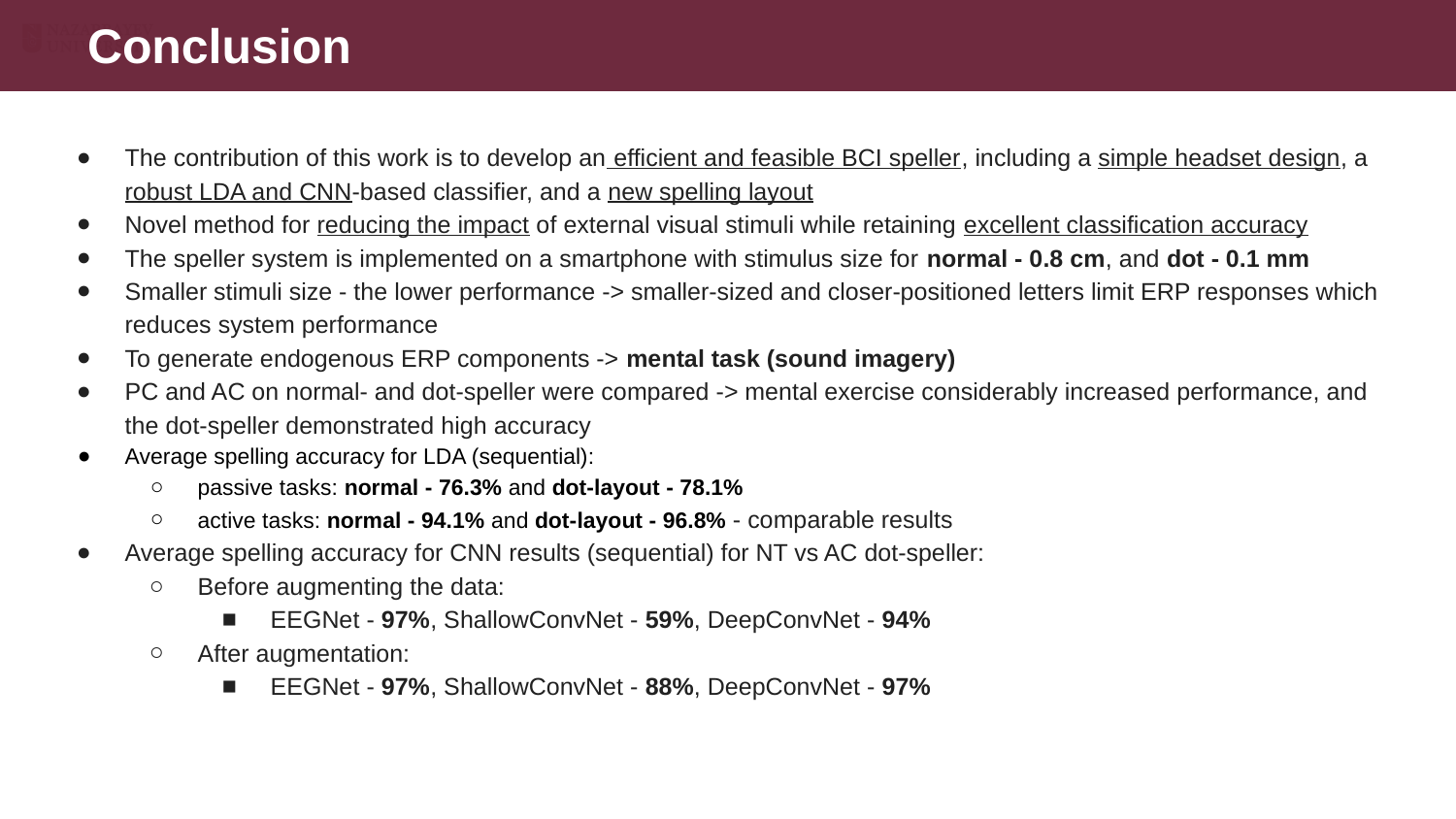

# Conclusion
The contribution of this work is to develop an efficient and feasible BCI speller, including a simple headset design, a robust LDA and CNN-based classifier, and a new spelling layout
Novel method for reducing the impact of external visual stimuli while retaining excellent classification accuracy
The speller system is implemented on a smartphone with stimulus size for normal - 0.8 cm, and dot - 0.1 mm
Smaller stimuli size - the lower performance -> smaller-sized and closer-positioned letters limit ERP responses which reduces system performance
To generate endogenous ERP components -> mental task (sound imagery)
PC and AC on normal- and dot-speller were compared -> mental exercise considerably increased performance, and the dot-speller demonstrated high accuracy
Average spelling accuracy for LDA (sequential):
passive tasks: normal - 76.3% and dot-layout - 78.1%
active tasks: normal - 94.1% and dot-layout - 96.8% - comparable results
Average spelling accuracy for CNN results (sequential) for NT vs AC dot-speller:
Before augmenting the data:
EEGNet - 97%, ShallowConvNet - 59%, DeepConvNet - 94%
After augmentation:
EEGNet - 97%, ShallowConvNet - 88%, DeepConvNet - 97%